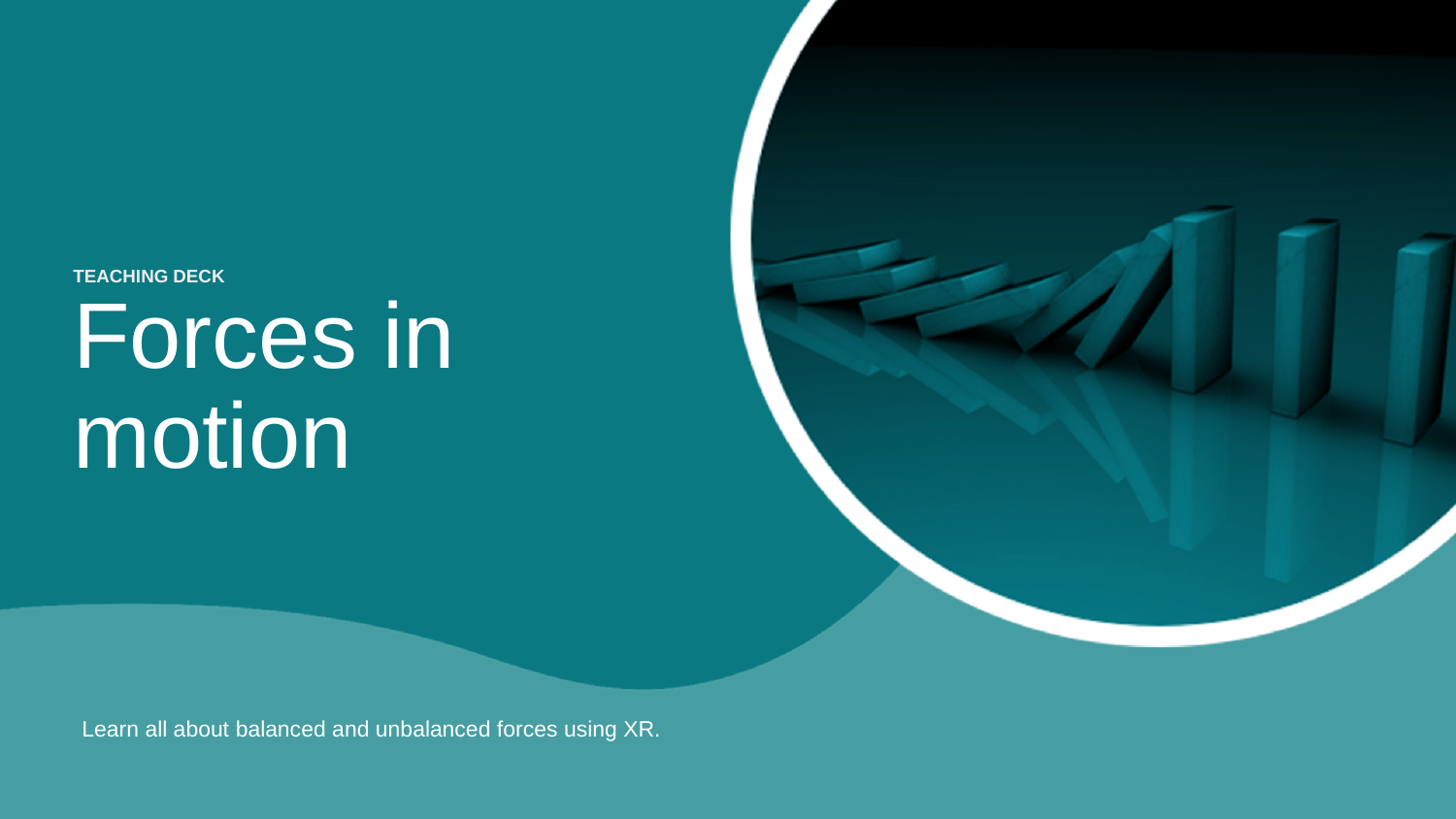

TEACHING DECK
Forces in motion
Learn all about balanced and unbalanced forces using XR.